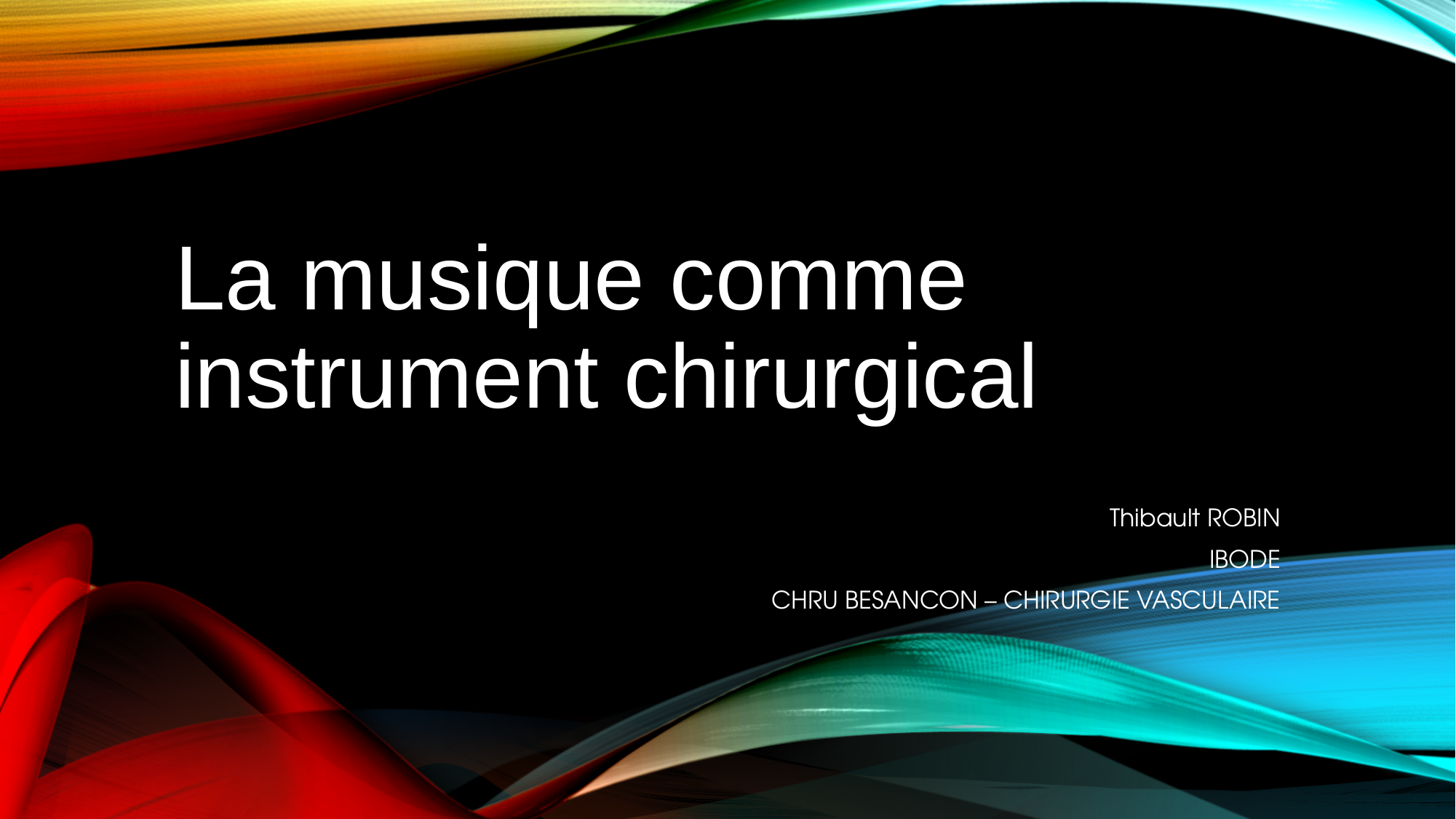

# La musique comme instrument chirurgical
Thibault ROBIN
IBODE
CHRU BESANCON – CHIRURGIE VASCULAIRE